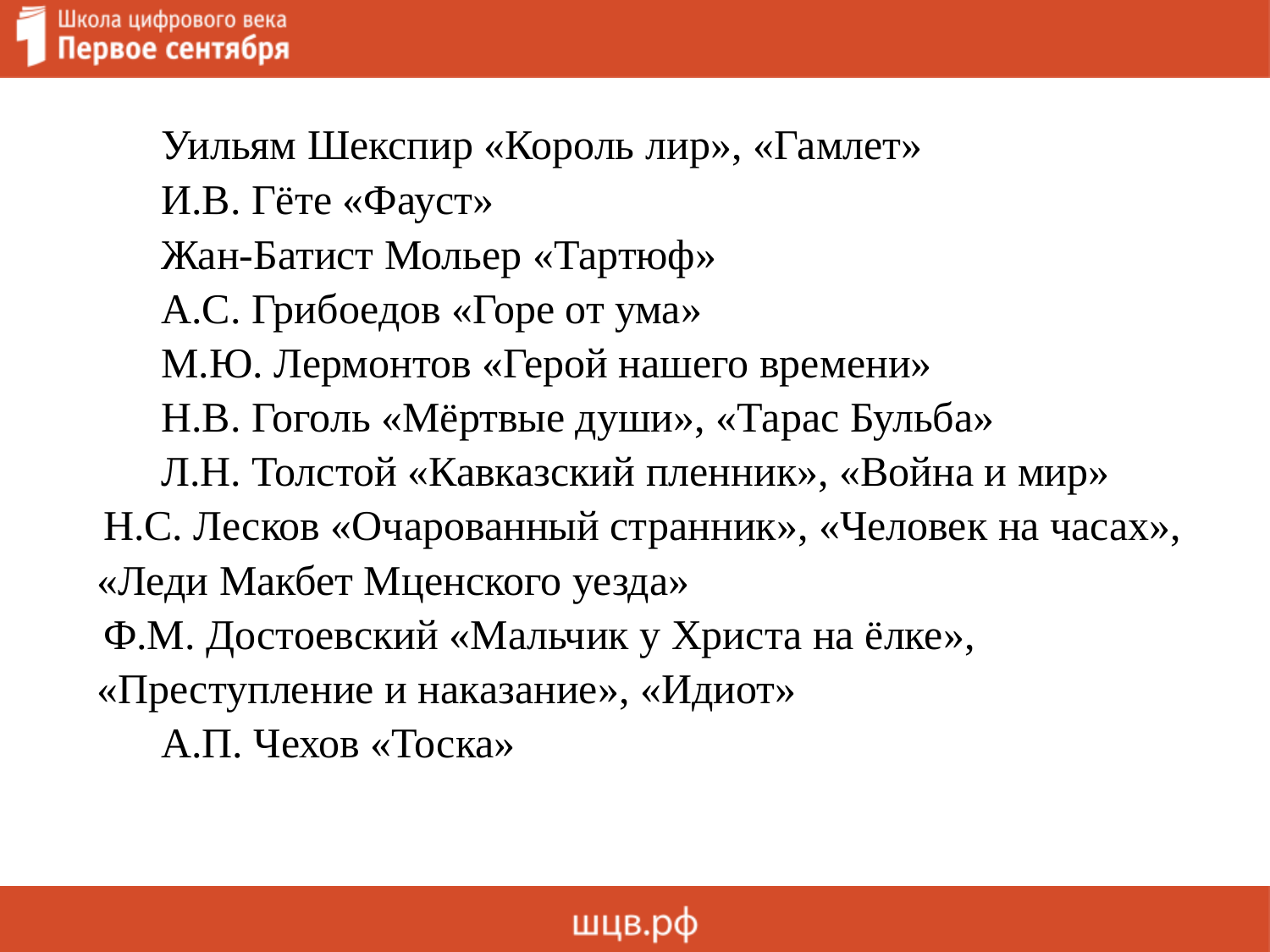

Уильям Шекспир «Король лир», «Гамлет»
 	И.В. Гёте «Фауст»
 	Жан-Батист Мольер «Тартюф»
 	А.С. Грибоедов «Горе от ума»
 	М.Ю. Лермонтов «Герой нашего времени»
 	Н.В. Гоголь «Мёртвые души», «Тарас Бульба»
 	Л.Н. Толстой «Кавказский пленник», «Война и мир»
Н.С. Лесков «Очарованный странник», «Человек на часах», «Леди Макбет Мценского уезда»
Ф.М. Достоевский «Мальчик у Христа на ёлке», «Преступление и наказание», «Идиот»
 	А.П. Чехов «Тоска»